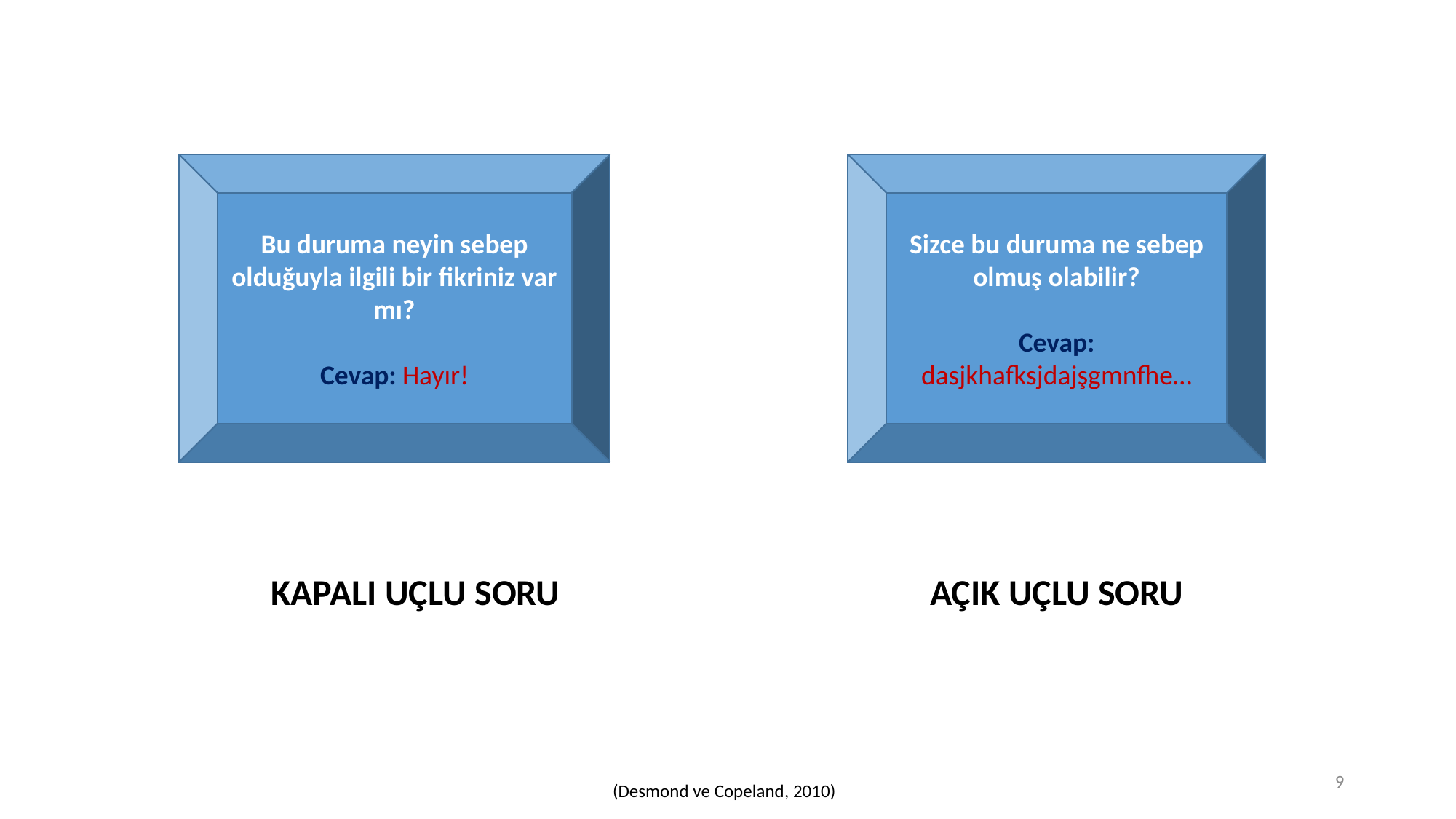

Bu duruma neyin sebep olduğuyla ilgili bir fikriniz var mı?

Cevap: Hayır!
Sizce bu duruma ne sebep olmuş olabilir?

Cevap: dasjkhafksjdajşgmnfhe…
KAPALI UÇLU SORU
AÇIK UÇLU SORU
9
(Desmond ve Copeland, 2010)